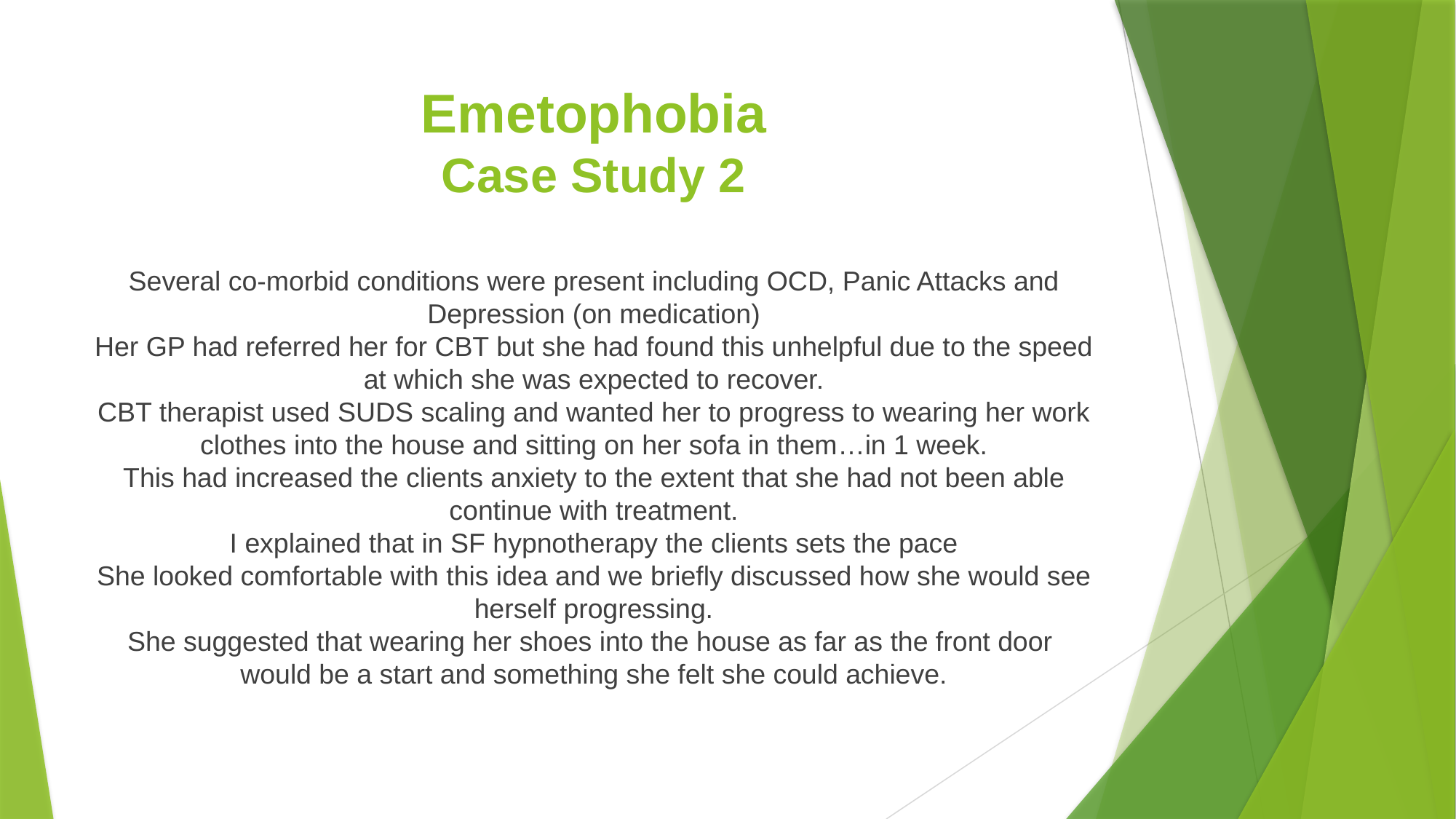

# Emetophobia Case Study 2
Several co-morbid conditions were present including OCD, Panic Attacks and Depression (on medication)
Her GP had referred her for CBT but she had found this unhelpful due to the speed at which she was expected to recover.
CBT therapist used SUDS scaling and wanted her to progress to wearing her work clothes into the house and sitting on her sofa in them…in 1 week.
This had increased the clients anxiety to the extent that she had not been able continue with treatment.
I explained that in SF hypnotherapy the clients sets the pace
She looked comfortable with this idea and we briefly discussed how she would see herself progressing.
She suggested that wearing her shoes into the house as far as the front door  would be a start and something she felt she could achieve.